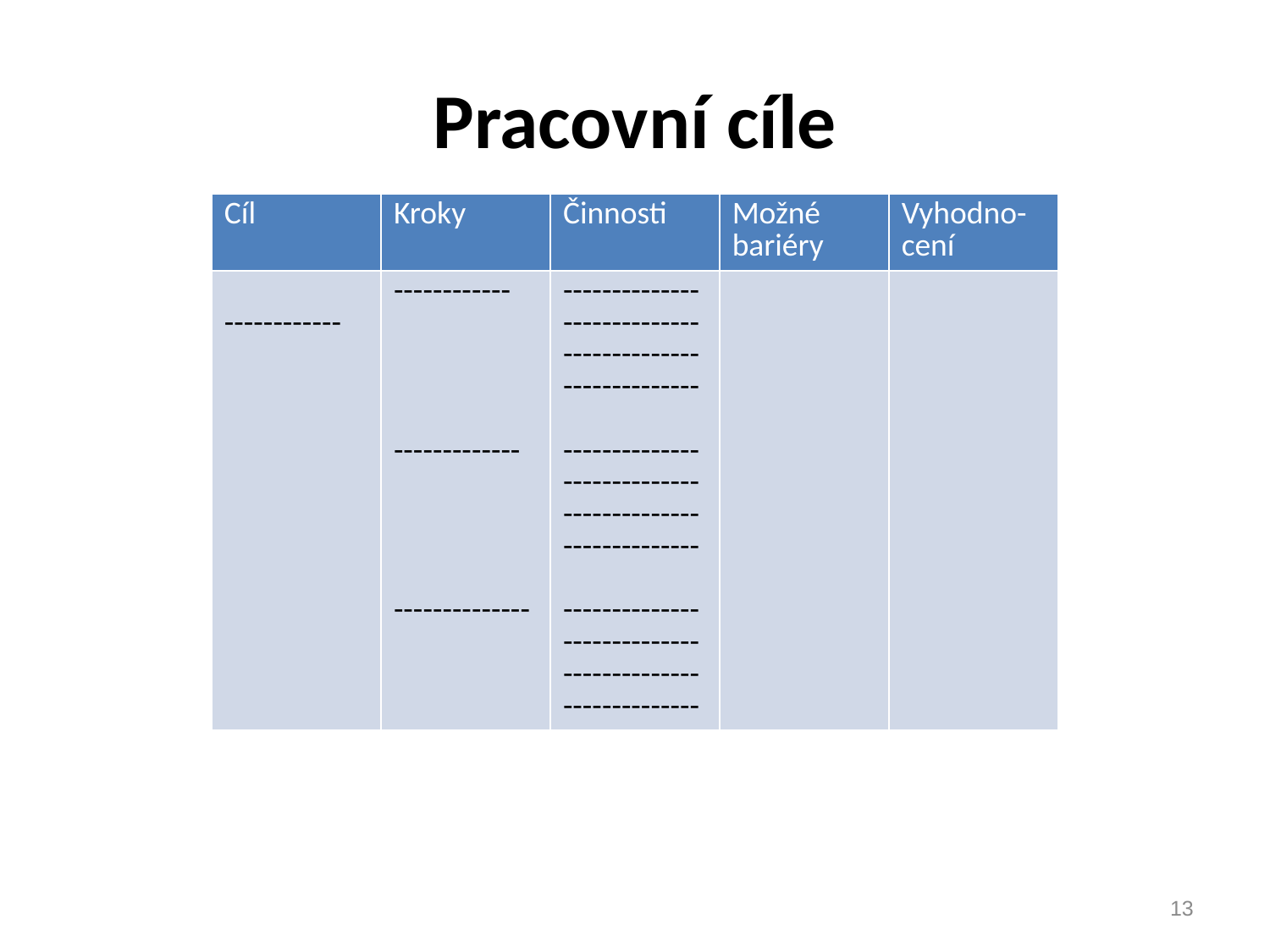

# Pracovní cíle
| Cíl | Kroky | Činnosti | Možné bariéry | Vyhodno- cení |
| --- | --- | --- | --- | --- |
| ------------ | ------------ ------------- -------------- | ---------------------------- -------------- -------------- -------------------------------------------------------- -------------------------------------------------------- |  |  |

13